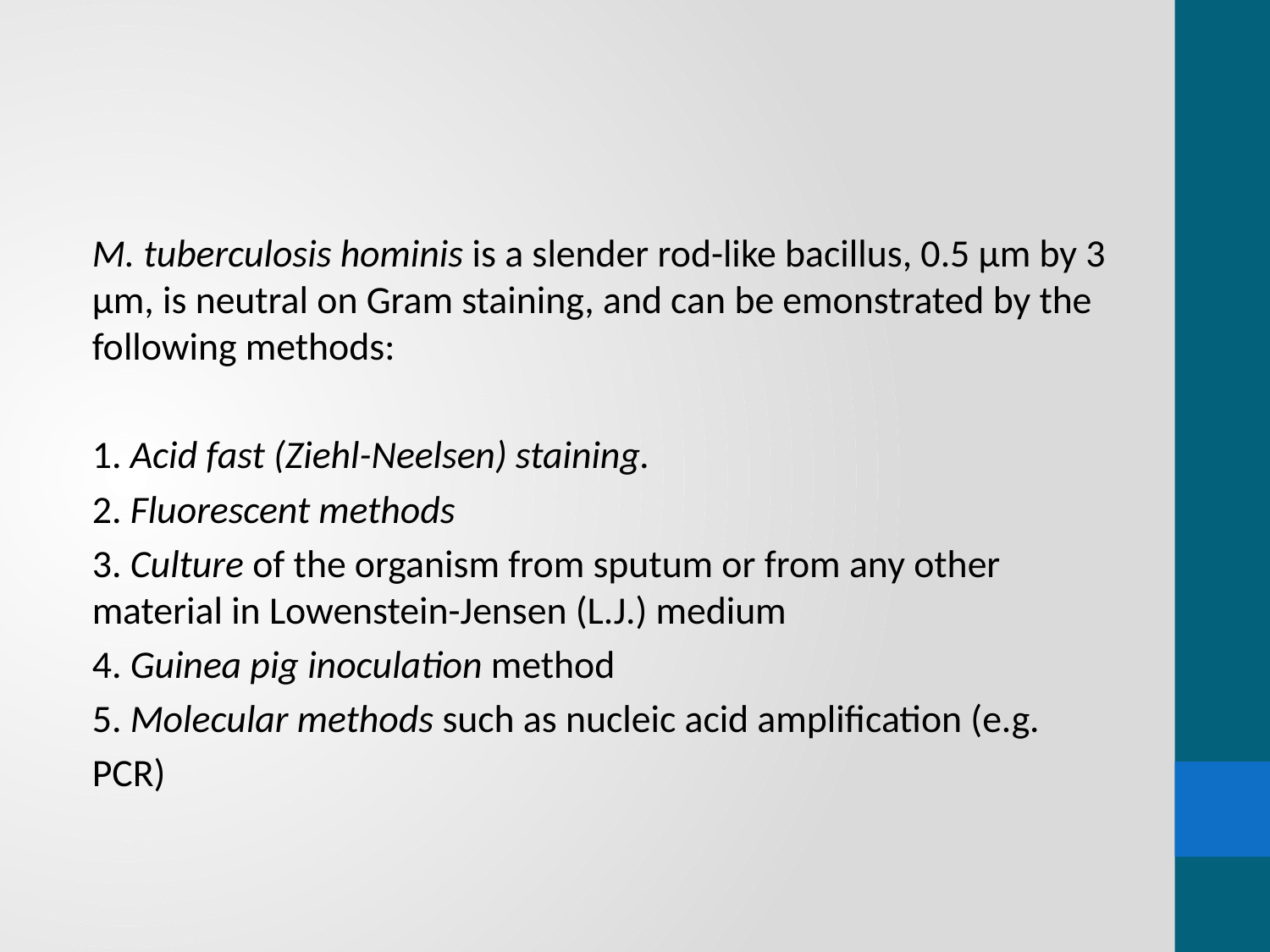

#
M. tuberculosis hominis is a slender rod-like bacillus, 0.5 μm by 3 μm, is neutral on Gram staining, and can be emonstrated by the following methods:

1. Acid fast (Ziehl-Neelsen) staining.
2. Fluorescent methods
3. Culture of the organism from sputum or from any other material in Lowenstein-Jensen (L.J.) medium
4. Guinea pig inoculation method
5. Molecular methods such as nucleic acid amplification (e.g.
PCR)